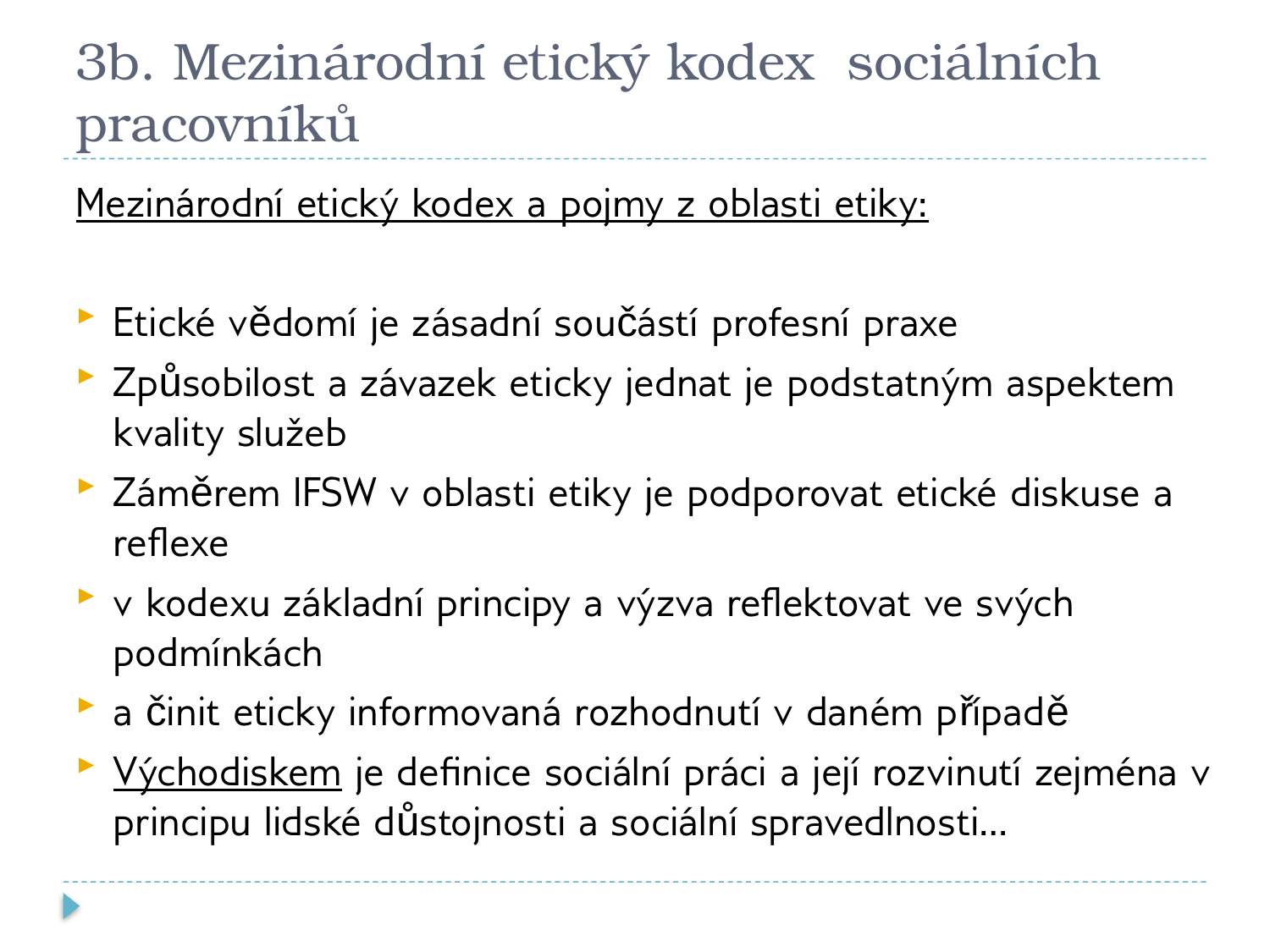

# 3b. Mezinárodní etický kodex  sociálních pracovníků
Mezinárodní etický kodex a pojmy z oblasti etiky:

Etické vědomí je zásadní součástí profesní praxe
Způsobilost a závazek eticky jednat je podstatným aspektem kvality služeb
Záměrem IFSW v oblasti etiky je podporovat etické diskuse a reflexe
v kodexu základní principy a výzva reflektovat ve svých podmínkách
a činit eticky informovaná rozhodnutí v daném případě
Východiskem je definice sociální práci a její rozvinutí zejména v principu lidské důstojnosti a sociální spravedlnosti…